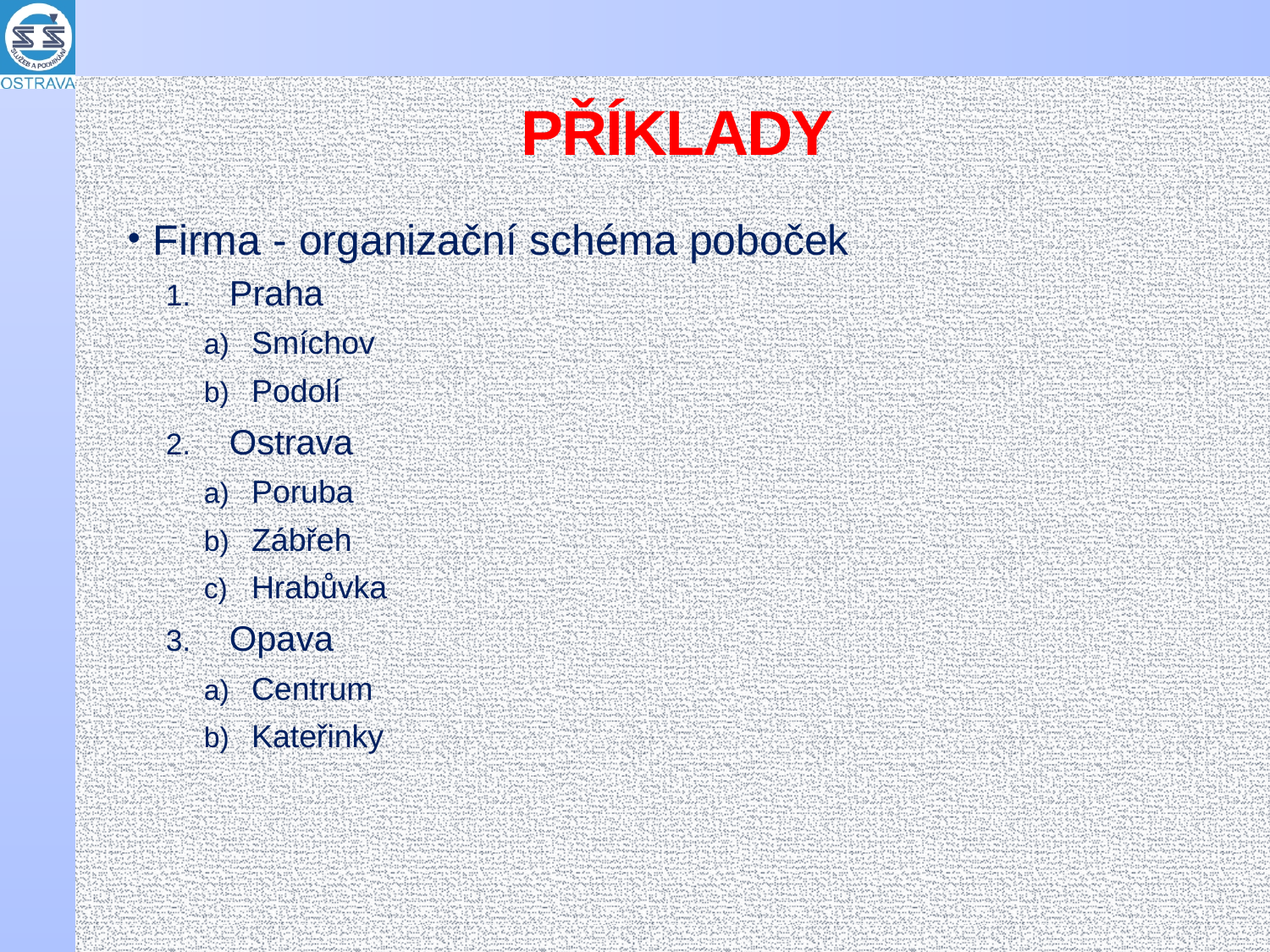

# PŘÍKLADY
Firma - organizační schéma poboček
Praha
Smíchov
Podolí
Ostrava
Poruba
Zábřeh
Hrabůvka
Opava
Centrum
Kateřinky